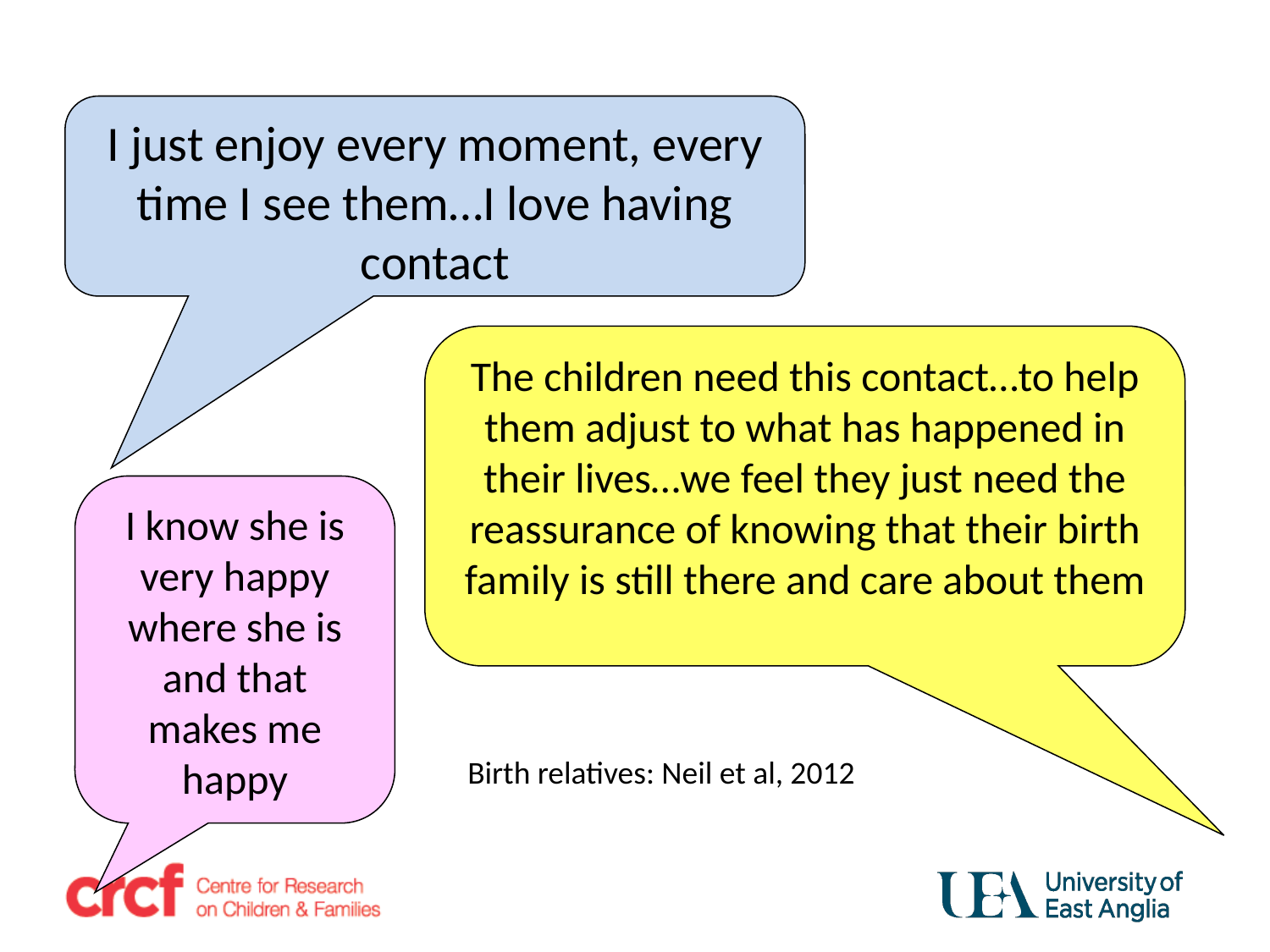

I just enjoy every moment, every time I see them…I love having contact
The children need this contact…to help them adjust to what has happened in their lives…we feel they just need the reassurance of knowing that their birth family is still there and care about them
I know she is very happy where she is and that makes me happy
Birth relatives: Neil et al, 2012